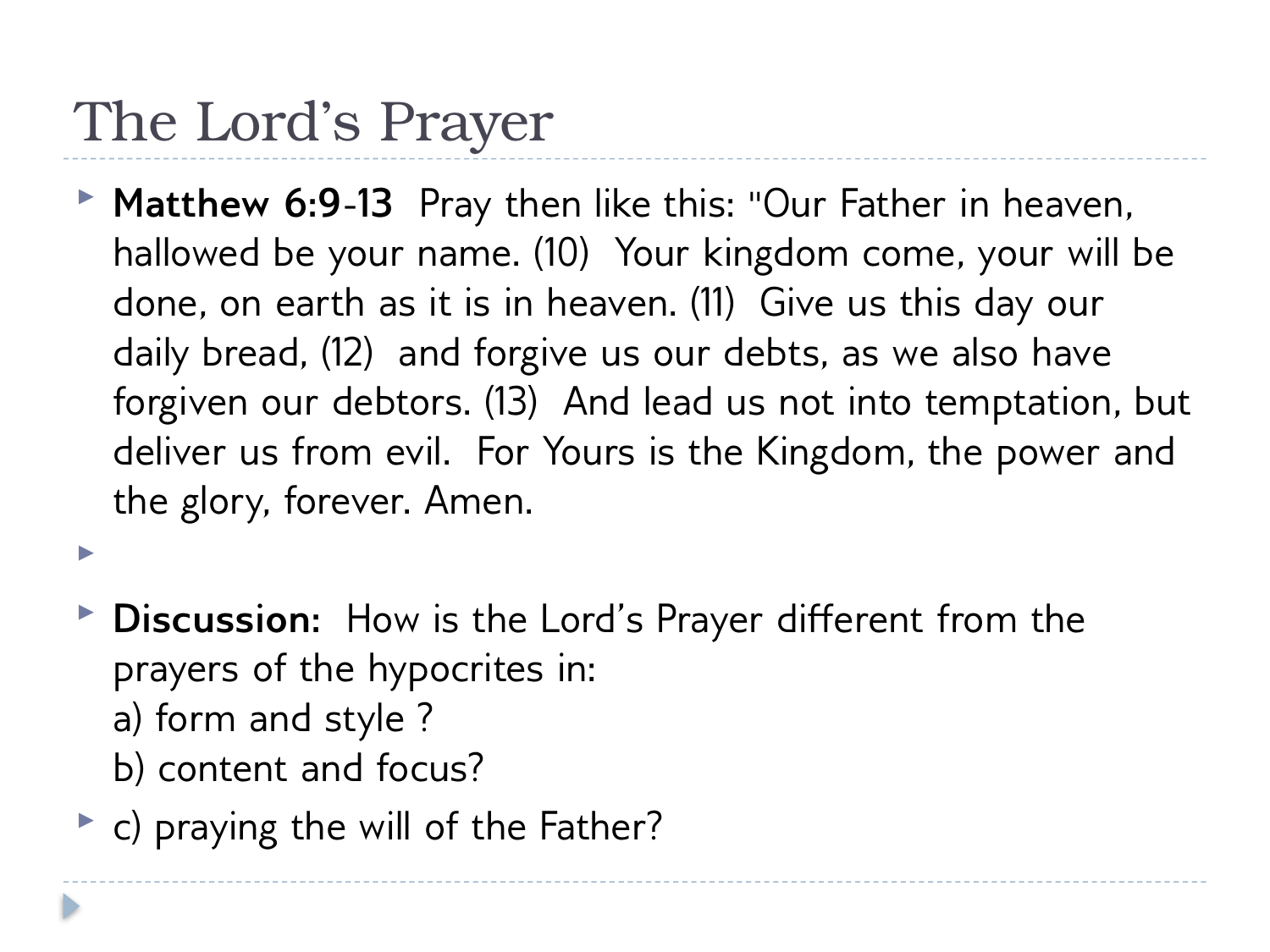

# The Lord’s Prayer
Matthew 6:9-13  Pray then like this: "Our Father in heaven, hallowed be your name. (10)  Your kingdom come, your will be done, on earth as it is in heaven. (11)  Give us this day our daily bread, (12)  and forgive us our debts, as we also have forgiven our debtors. (13)  And lead us not into temptation, but deliver us from evil.  For Yours is the Kingdom, the power and the glory, forever. Amen.

Discussion:  How is the Lord’s Prayer different from the prayers of the hypocrites in:
a) form and style ?
b) content and focus?
c) praying the will of the Father?